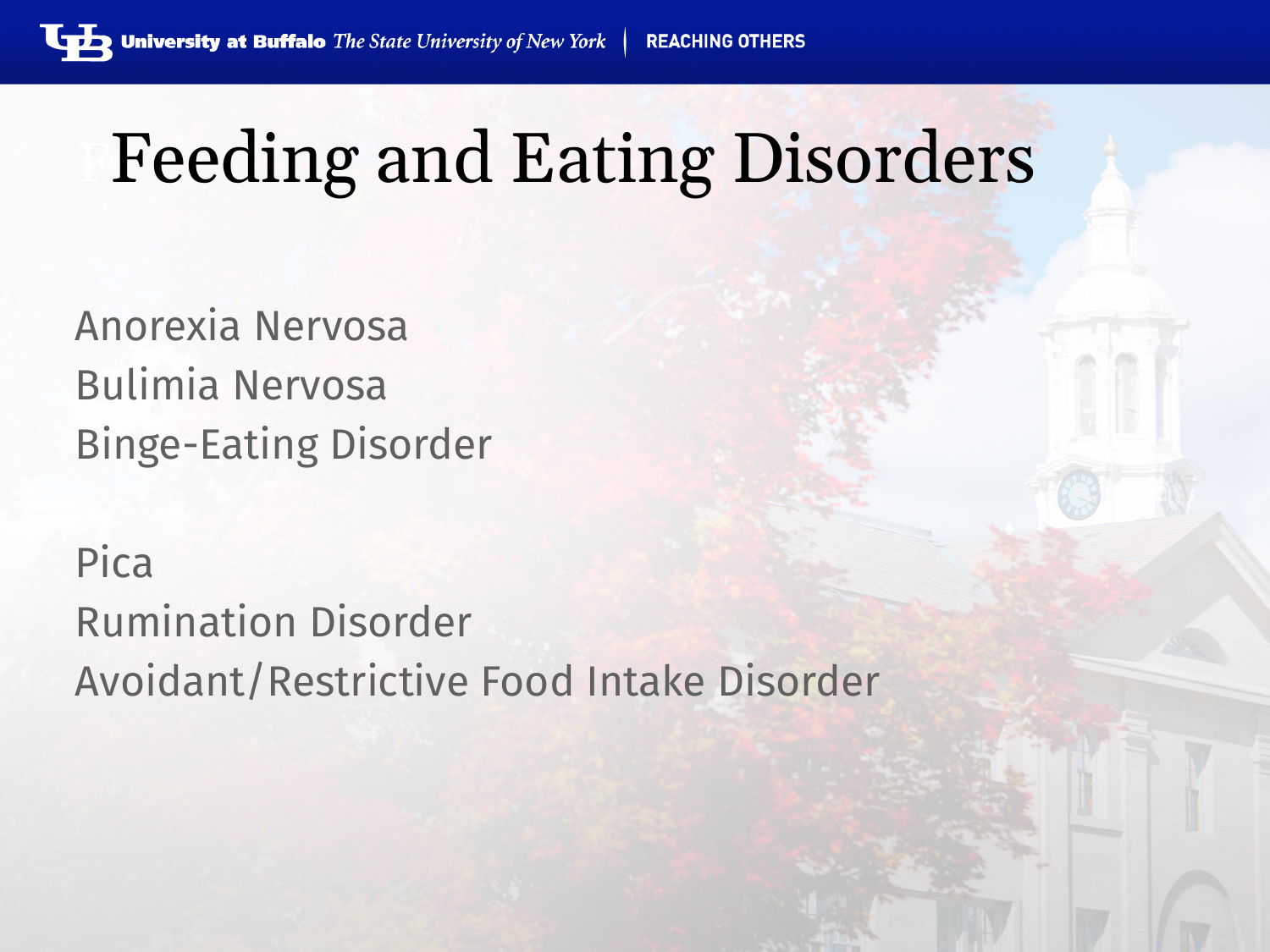

# FFeeding and Eating Disorders

Anorexia Nervosa
Bulimia Nervosa
Binge-Eating Disorder

Pica
Rumination Disorder
Avoidant/Restrictive Food Intake Disorder